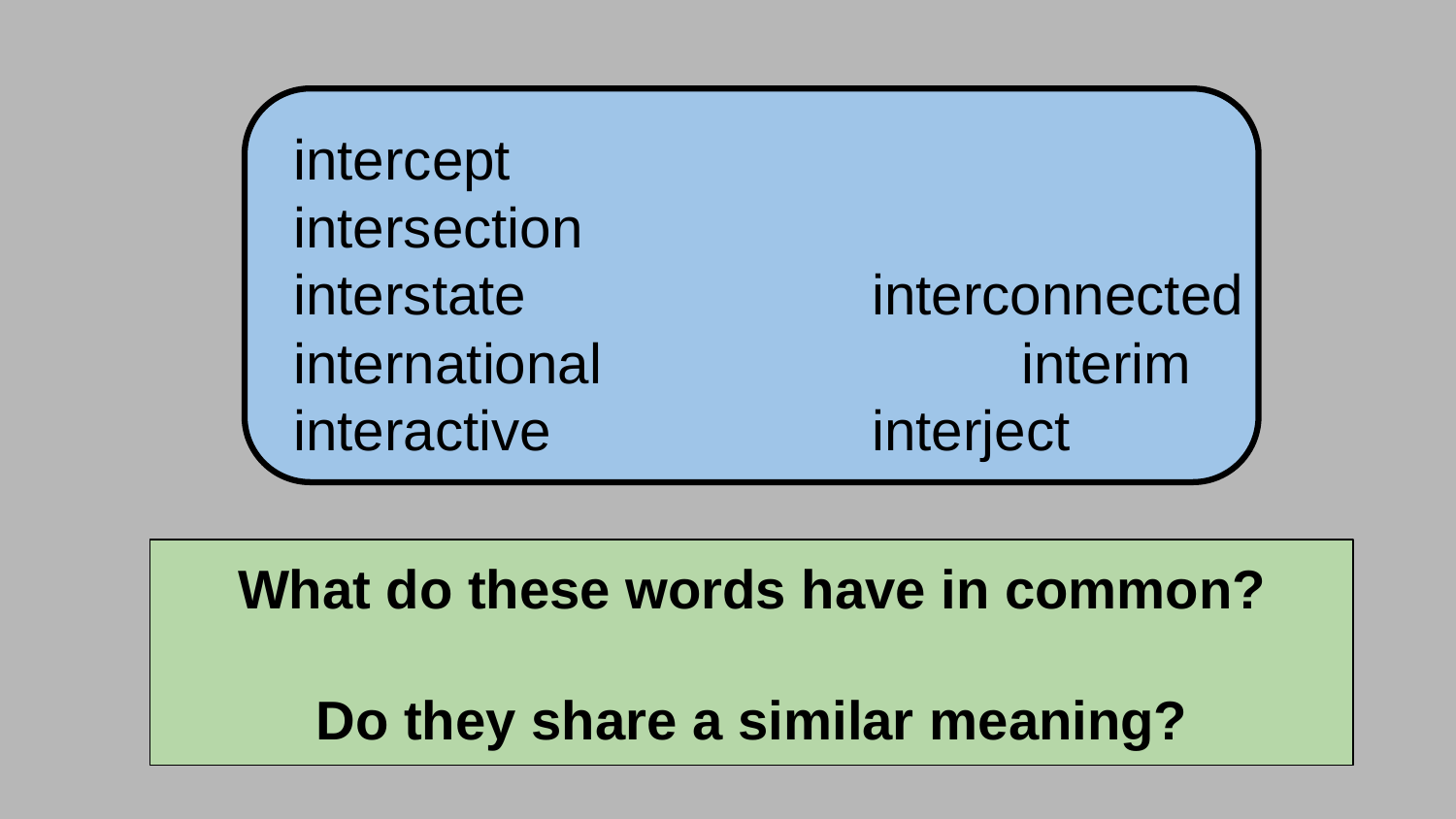

# intercept					intersection
interstate		         interconnected
international			interim
interactive		         interject

What do these words have in common?

Do they share a similar meaning?